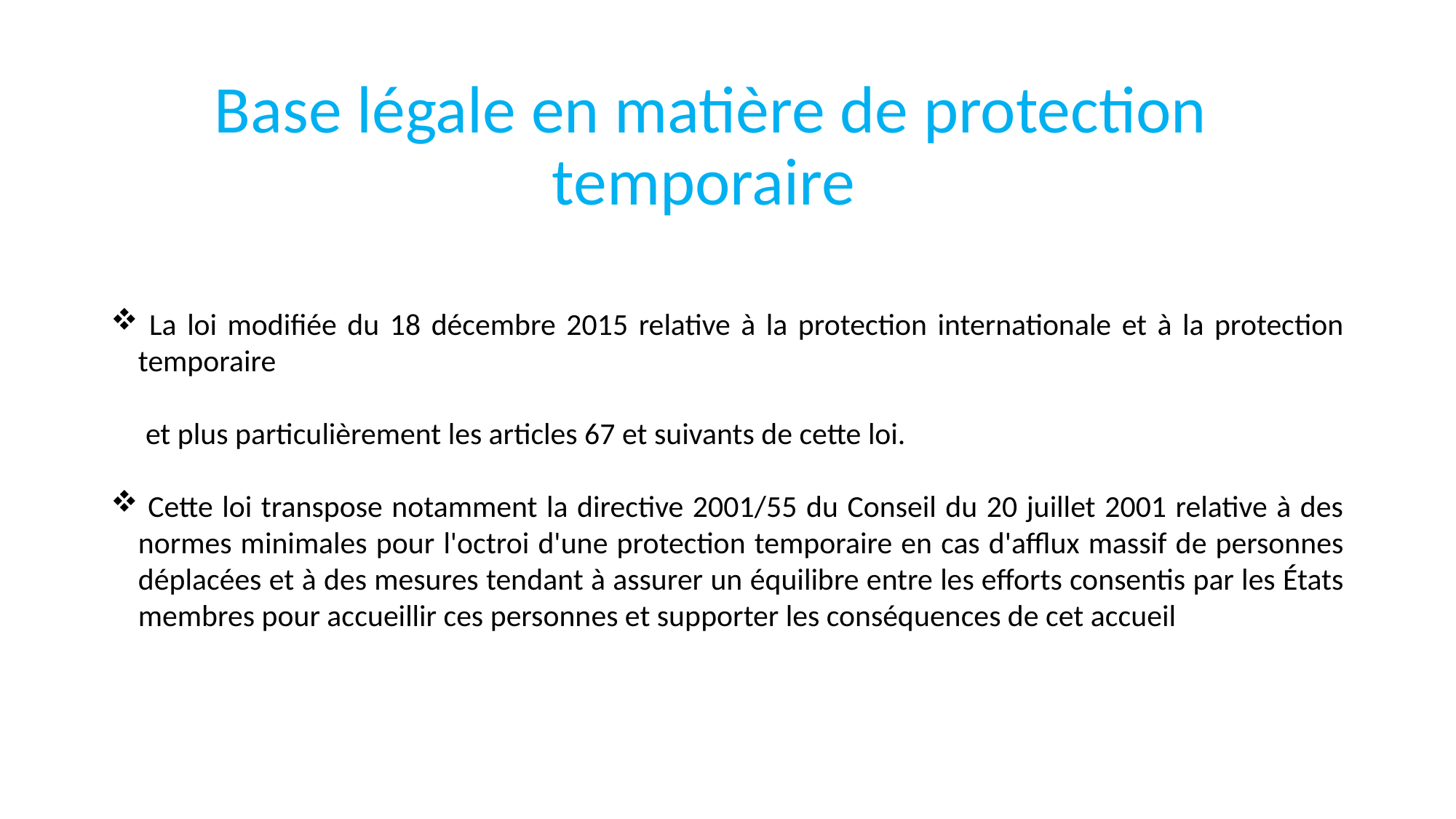

# Base légale en matière de protection temporaire

 La loi modifiée du 18 décembre 2015 relative à la protection internationale et à la protection temporaire

     et plus particulièrement les articles 67 et suivants de cette loi.

 Cette loi transpose notamment la directive 2001/55 du Conseil du 20 juillet 2001 relative à des normes minimales pour l'octroi d'une protection temporaire en cas d'afflux massif de personnes déplacées et à des mesures tendant à assurer un équilibre entre les efforts consentis par les États membres pour accueillir ces personnes et supporter les conséquences de cet accueil